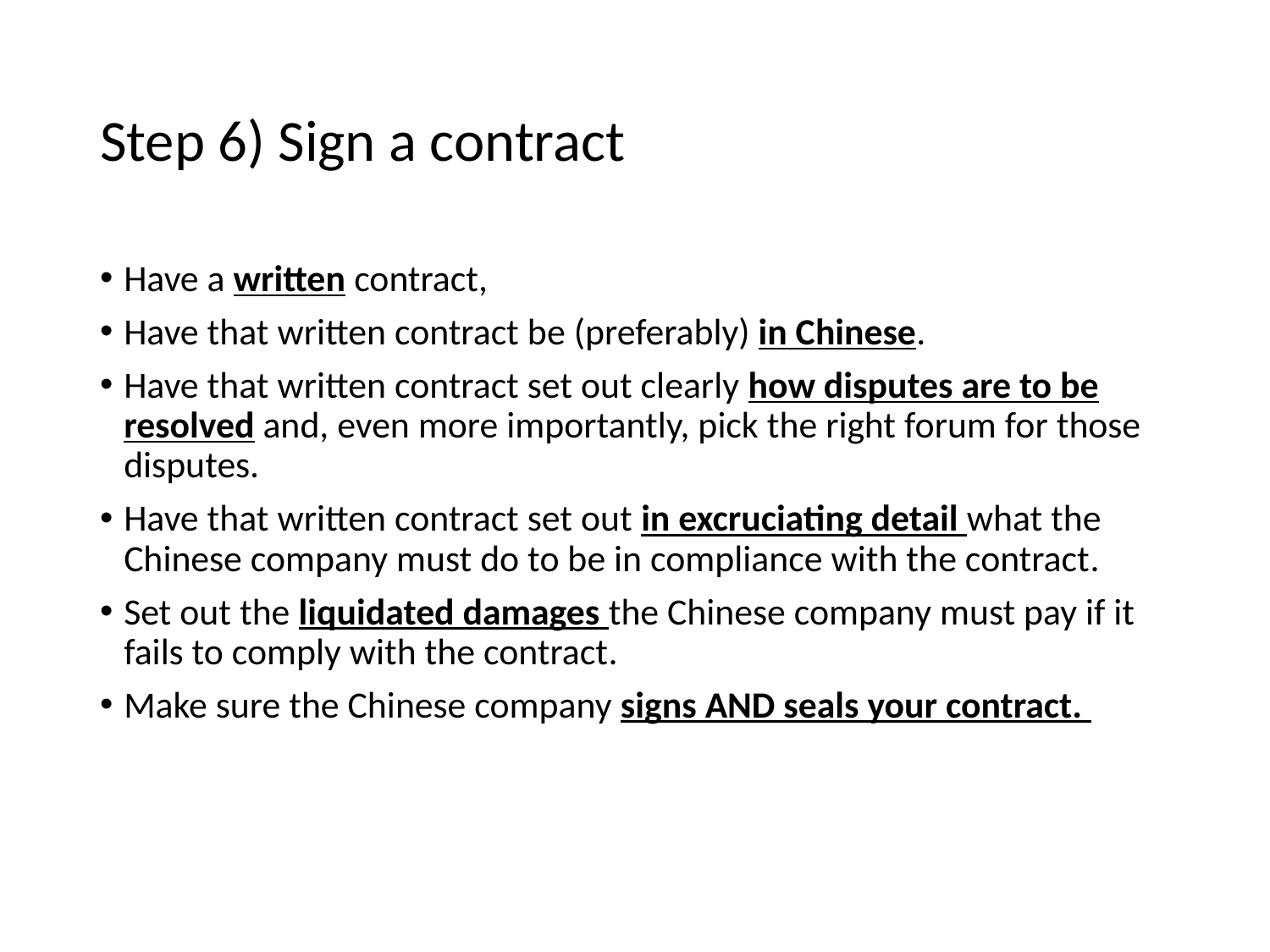

# Step 6) Sign a contract
Have a written contract,
Have that written contract be (preferably) in Chinese.
Have that written contract set out clearly how disputes are to be resolved and, even more importantly, pick the right forum for those disputes.
Have that written contract set out in excruciating detail what the Chinese company must do to be in compliance with the contract.
Set out the liquidated damages the Chinese company must pay if it fails to comply with the contract.
Make sure the Chinese company signs AND seals your contract.